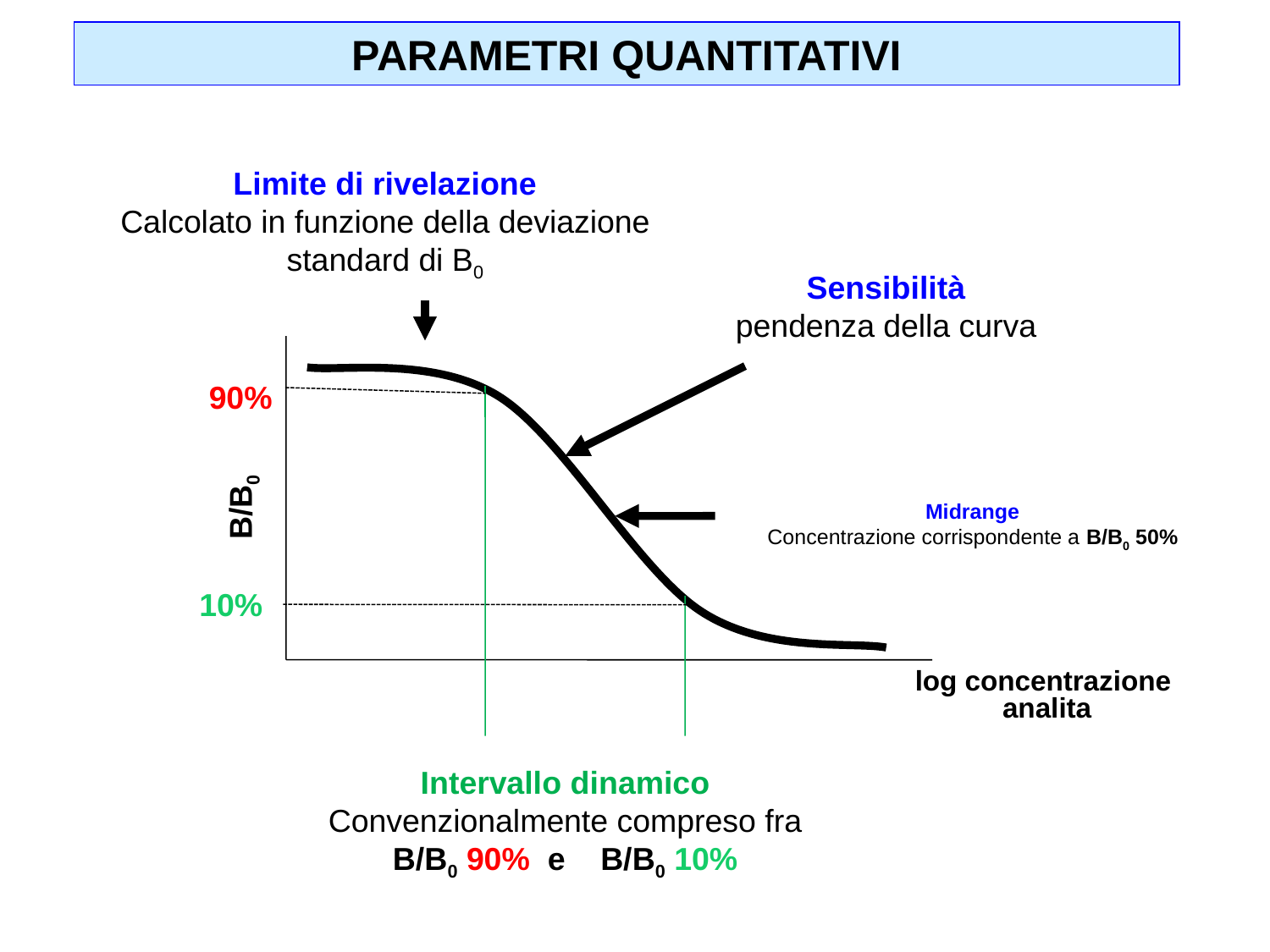

PARAMETRI QUANTITATIVI
Limite di rivelazione
Calcolato in funzione della deviazione standard di B0
Sensibilità
pendenza della curva

90%

B/B0
Midrange
Concentrazione corrispondente a B/B0 50%

10%

log concentrazione
 analita
Intervallo dinamico
Convenzionalmente compreso fra B/B0 90%  e    B/B0 10%